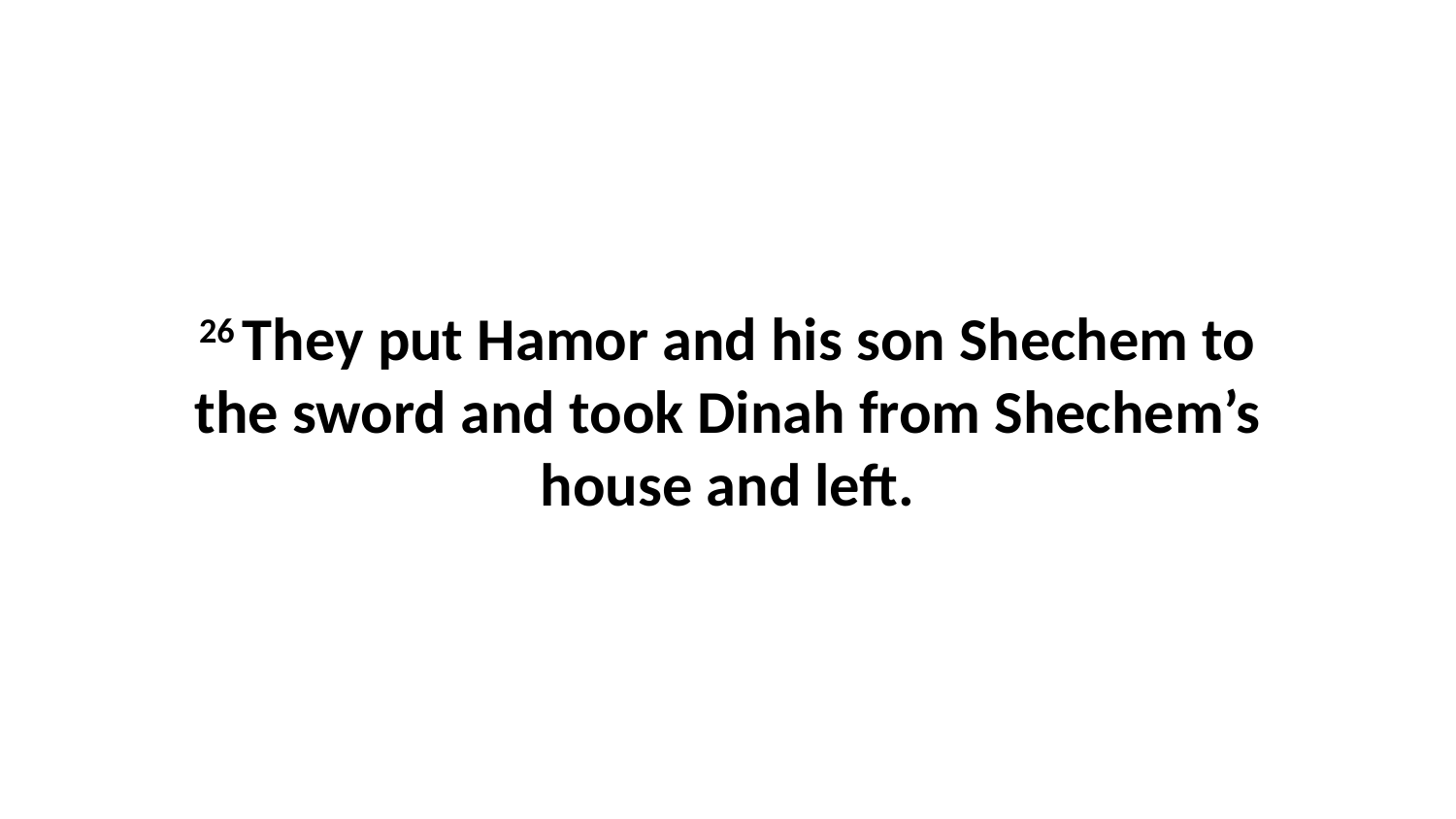

26 They put Hamor and his son Shechem to the sword and took Dinah from Shechem’s house and left.